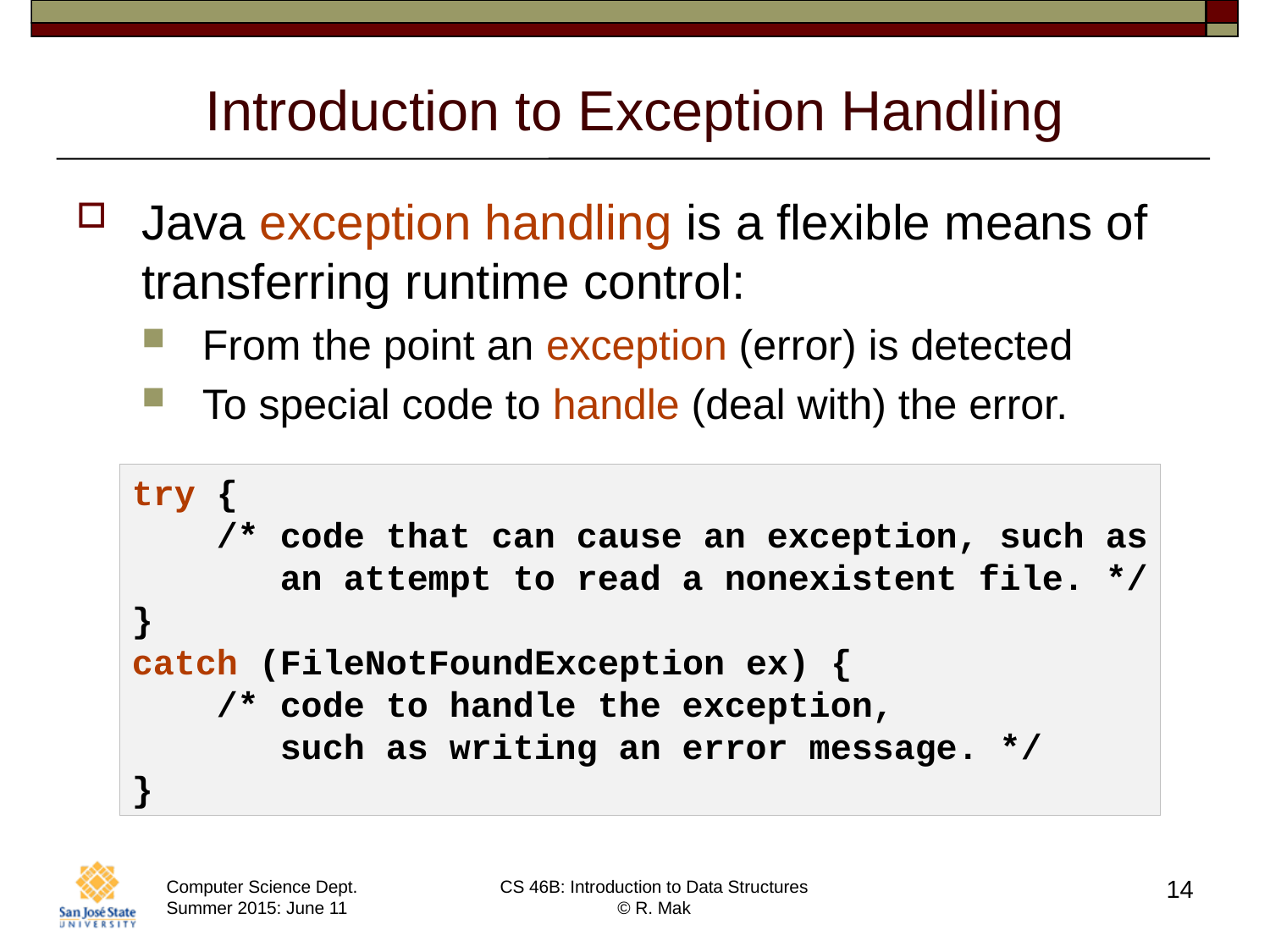

# Introduction to Exception Handling
Java exception handling is a flexible means of transferring runtime control:
From the point an exception (error) is detected
To special code to handle (deal with) the error.
try {
    /* code that can cause an exception, such as
       an attempt to read a nonexistent file. */
}
catch (FileNotFoundException ex) {
    /* code to handle the exception,
       such as writing an error message. */
}
14